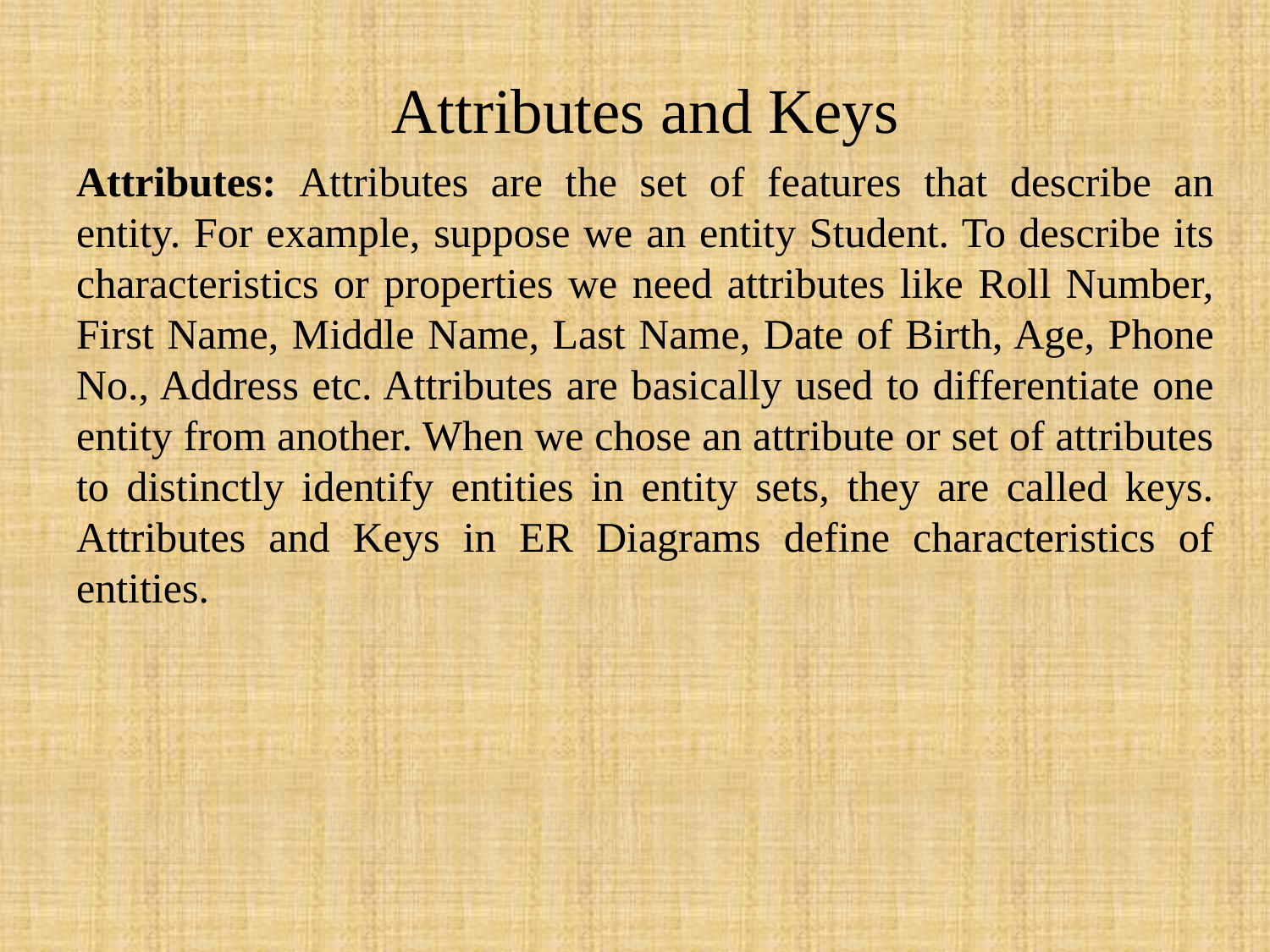

Attributes and Keys
Attributes: Attributes are the set of features that describe an entity. For example, suppose we an entity Student. To describe its characteristics or properties we need attributes like Roll Number, First Name, Middle Name, Last Name, Date of Birth, Age, Phone No., Address etc. Attributes are basically used to differentiate one entity from another. When we chose an attribute or set of attributes to distinctly identify entities in entity sets, they are called keys. Attributes and Keys in ER Diagrams define characteristics of entities.